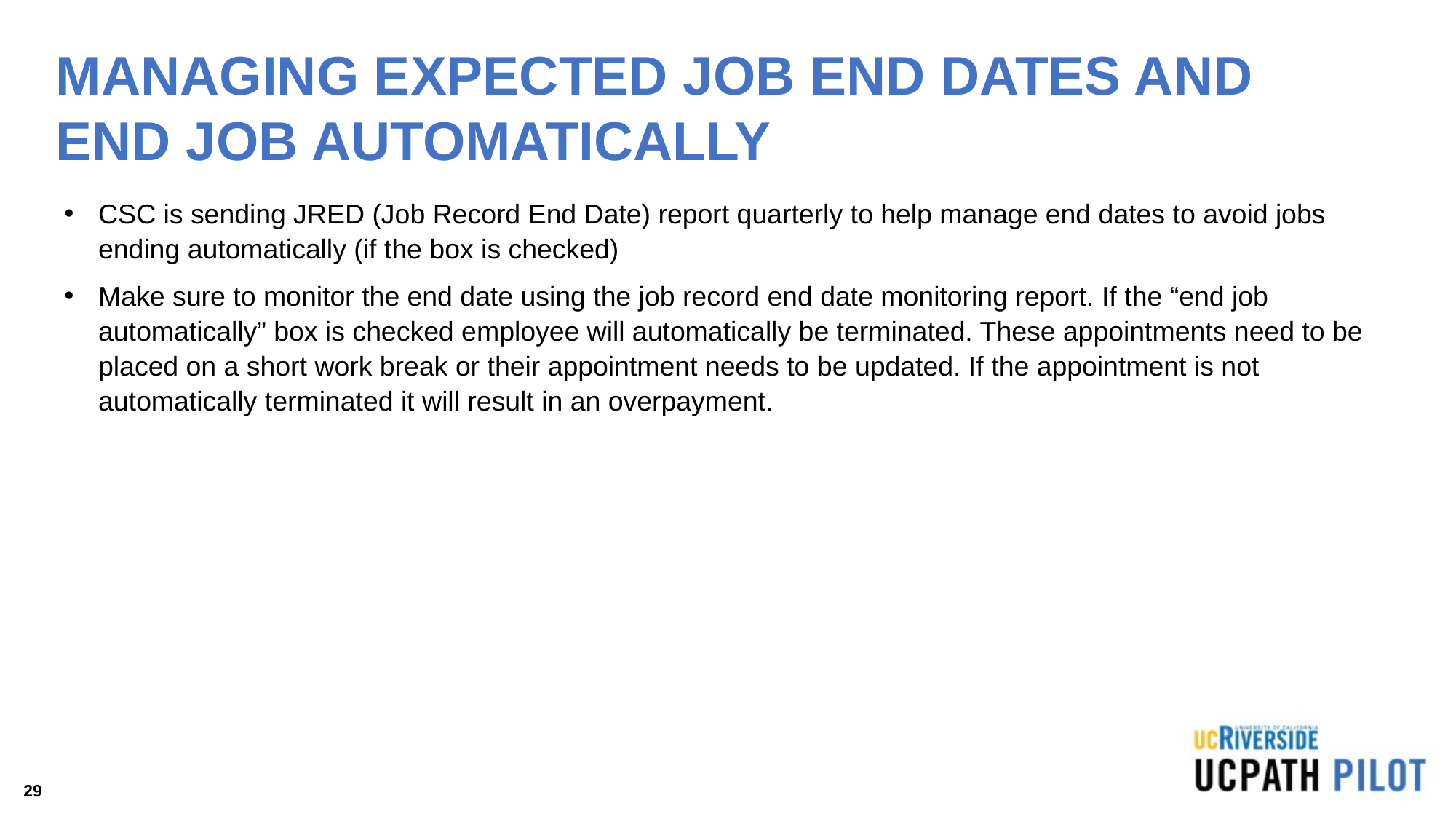

# MANAGING EXPECTED JOB END DATES AND END JOB AUTOMATICALLY
CSC is sending JRED (Job Record End Date) report quarterly to help manage end dates to avoid jobs ending automatically (if the box is checked)
Make sure to monitor the end date using the job record end date monitoring report. If the “end job automatically” box is checked employee will automatically be terminated. These appointments need to be placed on a short work break or their appointment needs to be updated. If the appointment is not automatically terminated it will result in an overpayment.
29